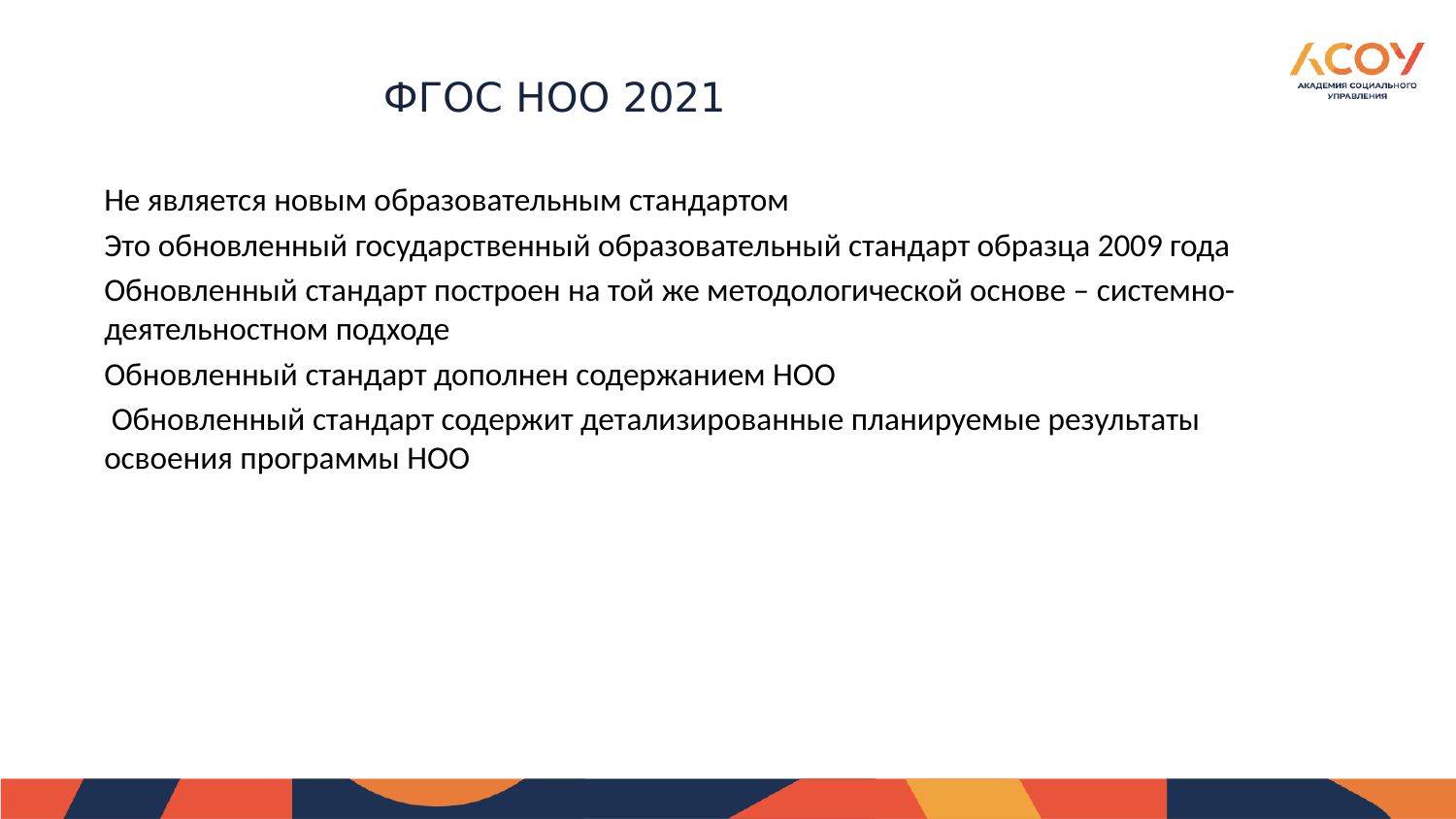

# ФГОС НОО 2021
Не является новым образовательным стандартом
Это обновленный государственный образовательный стандарт образца 2009 года
Обновленный стандарт построен на той же методологической основе – системно-деятельностном подходе
Обновленный стандарт дополнен содержанием НОО
 Обновленный стандарт содержит детализированные планируемые результаты освоения программы НОО